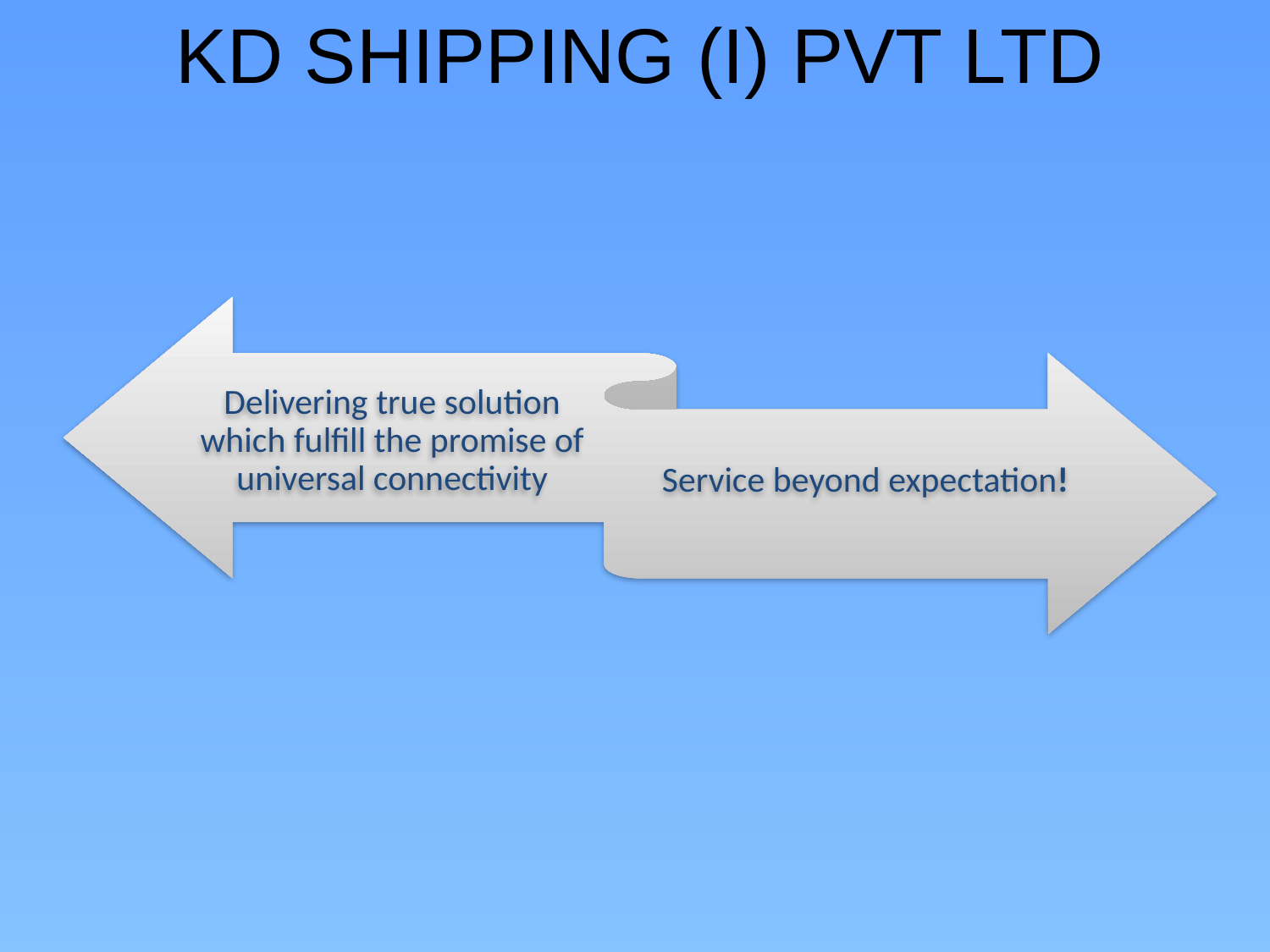

KD SHIPPING (I) PVT LTD

Delivering true solution which fulfill the promise of universal connectivity

Service beyond expectation!